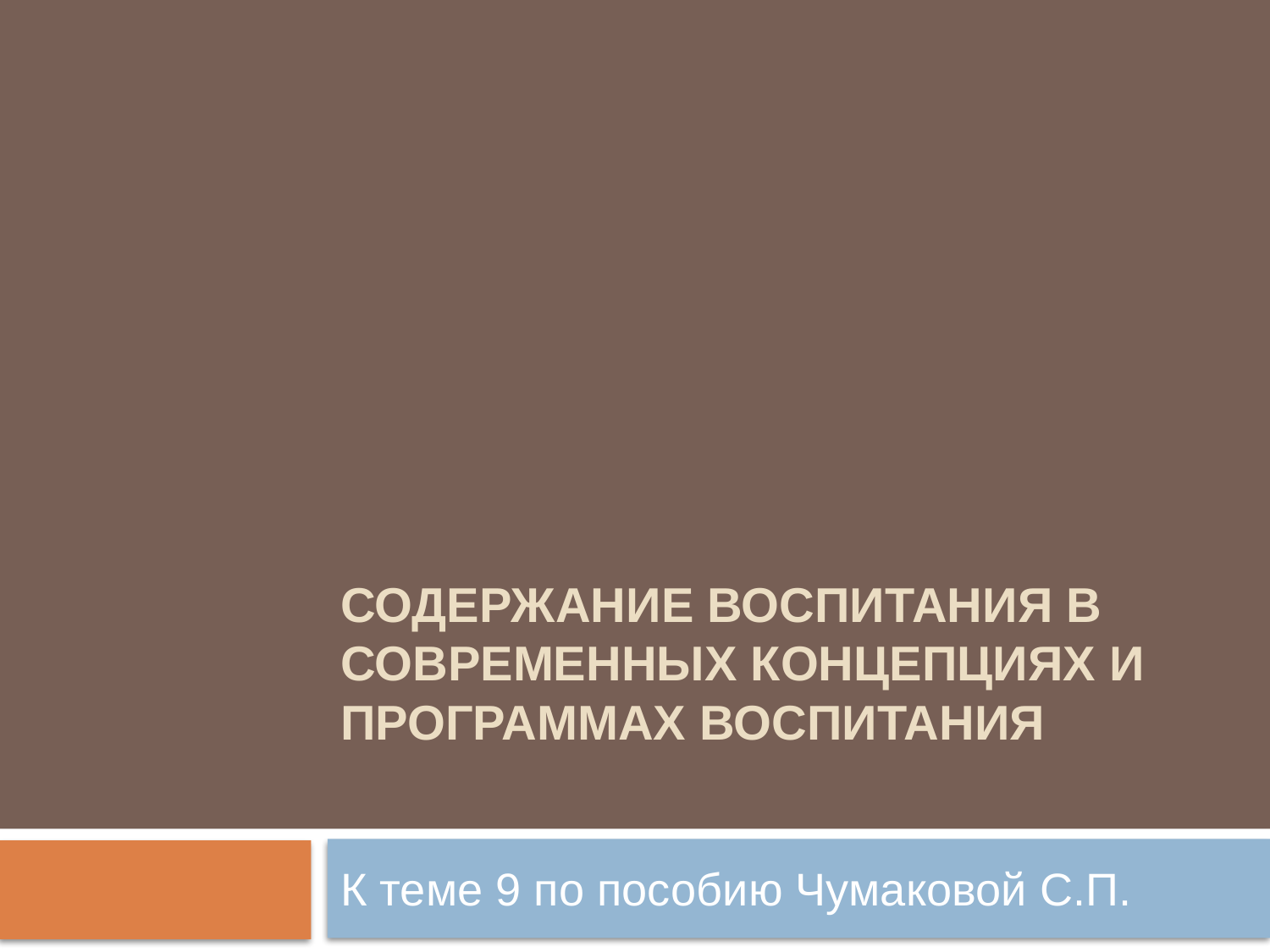

# СОДЕРЖАНИЕ ВОСПИТАНИЯ В СОВРЕМЕННЫХ КОНЦЕПЦИЯХ И ПРОГРАММАХ ВОСПИТАНИЯ
К теме 9 по пособию Чумаковой С.П.